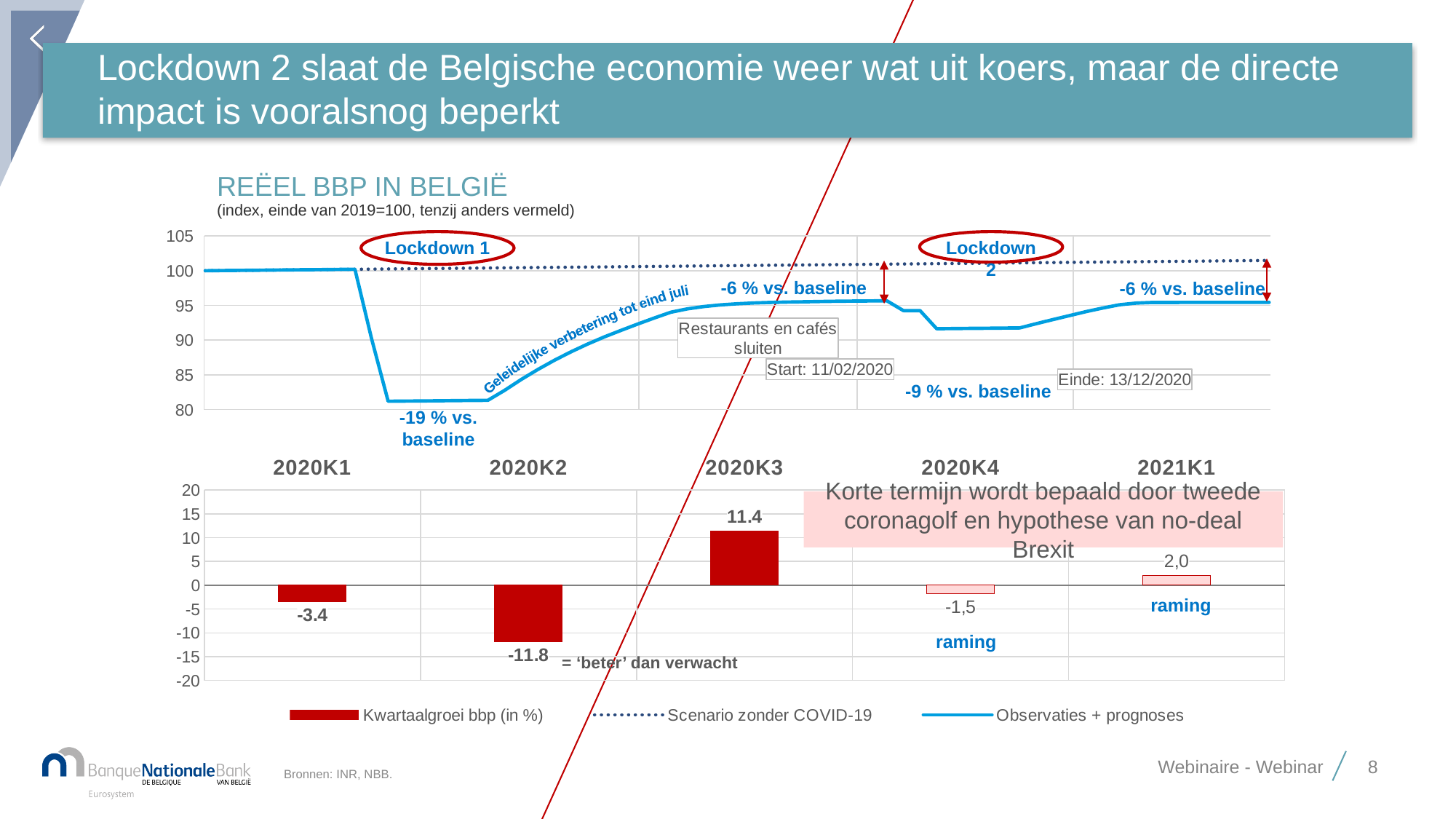

# Lockdown 2 slaat de Belgische economie weer wat uit koers, maar de directe impact is vooralsnog beperkt
REËEL BBP IN BELGIË
(index, einde van 2019=100, tenzij anders vermeld)

[unsupported chart]

Lockdown 1
Lockdown 2
-6 % vs. baseline
-6 % vs. baseline
Geleidelijke verbetering tot eind juli
-9 % vs. baseline
-19 % vs. baseline

### Chart

| Category | Kwartaalgroei |
|---|---|
| 2020K1 | -3.4174778609072365 |
| 2020K2 | -11.817228335679541 |
| 2020K3 | 11.441118251826321 |
| 2020K4 | -1.7401371721668557 |
| 2021K1 | 2.0651693181857222 |
Korte termijn wordt bepaald door tweede coronagolf en hypothese van no-deal Brexit
raming
raming
= ‘beter’ dan verwacht
Webinaire - Webinar
8
Bronnen: INR, NBB.
14 December 2020